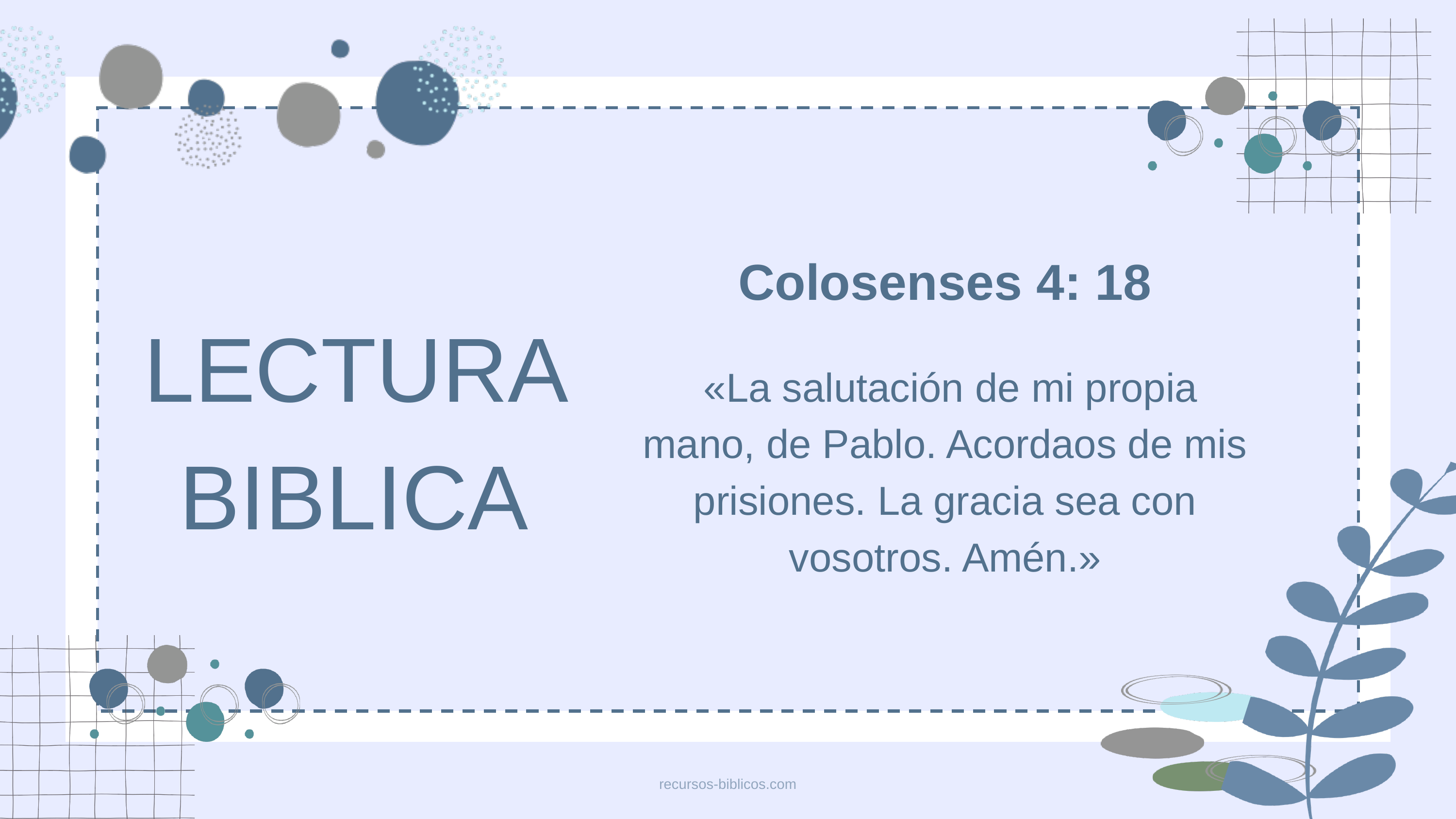

Colosenses 4: 18
LECTURA BIBLICA
 «La salutación de mi propia mano, de Pablo. Acordaos de mis prisiones. La gracia sea con vosotros. Amén.»

recursos-biblicos.com